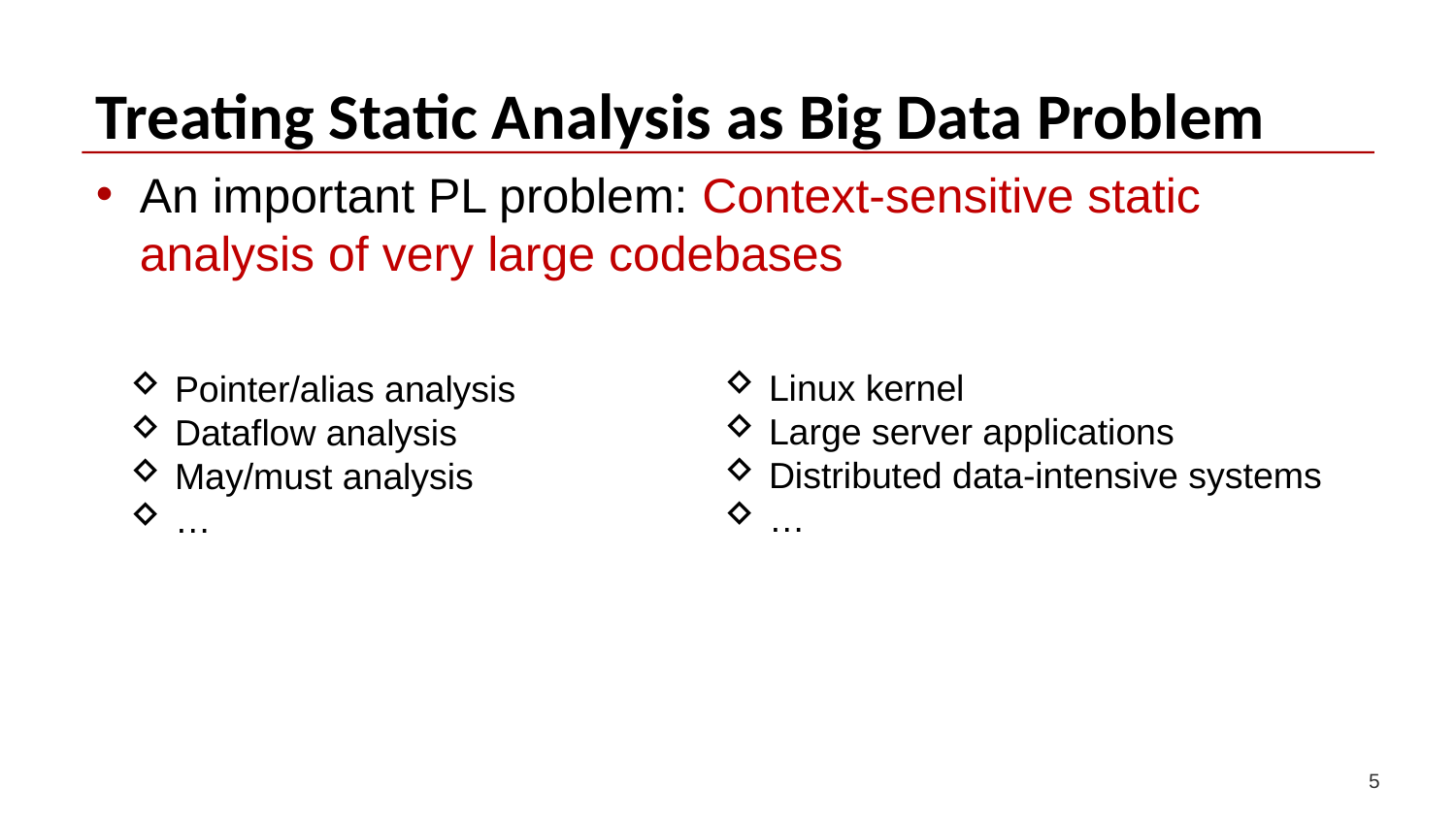

# Treating Static Analysis as Big Data Problem
An important PL problem: Context-sensitive static analysis of very large codebases

Linux kernel
Large server applications
Distributed data-intensive systems
…
Pointer/alias analysis
Dataflow analysis
May/must analysis
…